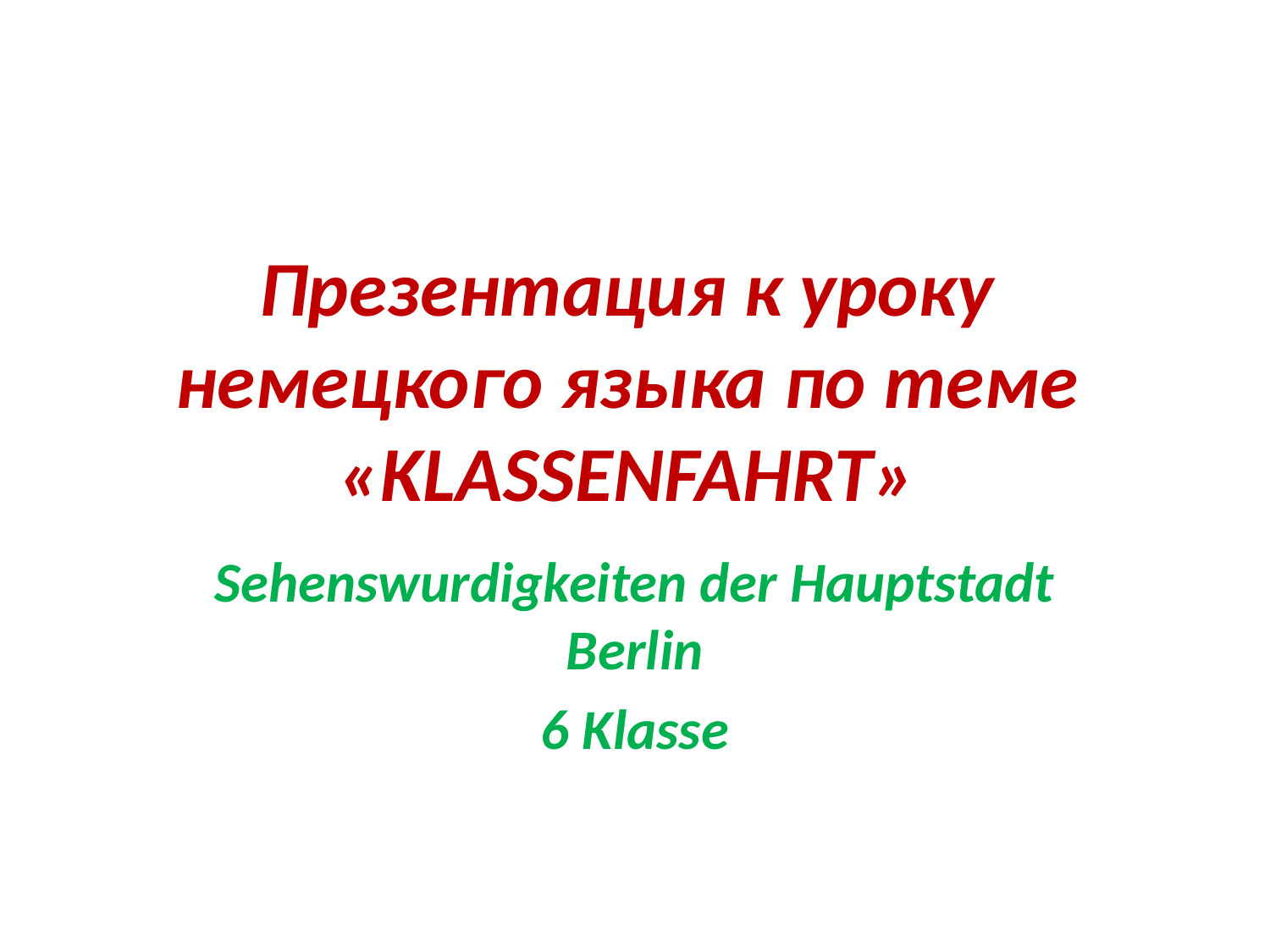

# Презентация к уроку немецкого языка по теме «KLASSENFAHRT»
Sehenswurdigkeiten der Hauptstadt Berlin
6 Klasse